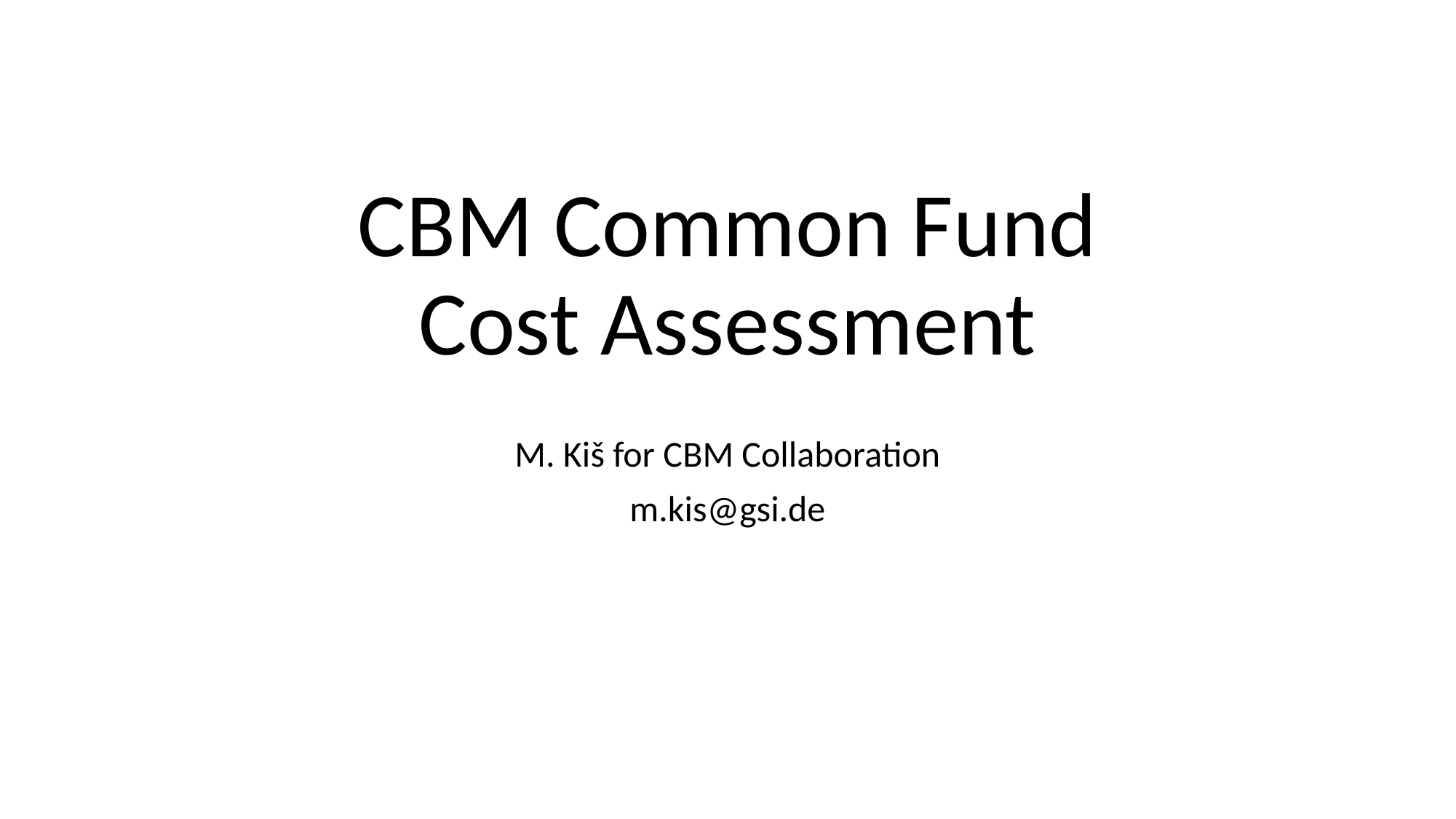

# CBM Common Fund Cost Assessment
M. Kiš for CBM Collaboration
m.kis@gsi.de